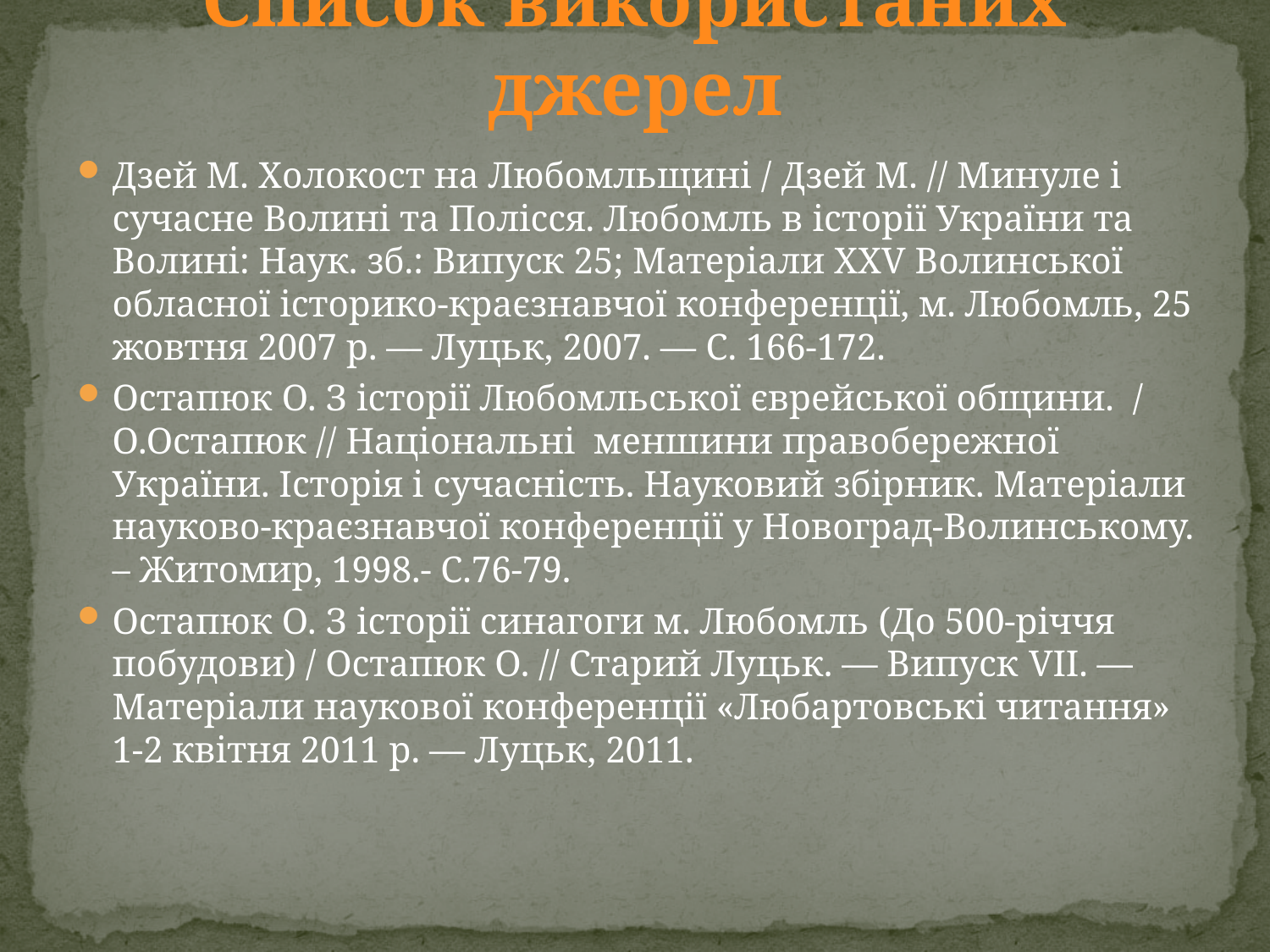

# Список використаних джерел
Дзей М. Холокост на Любомльщині / Дзей М. // Минуле і сучасне Волині та Полісся. Любомль в історії України та Волині: Наук. зб.: Випуск 25; Матеріали XXV Волинської обласної історико-краєзнавчої конференції, м. Любомль, 25 жовтня 2007 р. — Луцьк, 2007. — С. 166-172.
Остапюк О. З історії Любомльської єврейської общини.  / О.Остапюк // Національні  меншини правобережної України. Історія і сучасність. Науковий збірник. Матеріали науково-краєзнавчої конференції у Новоград-Волинському. – Житомир, 1998.- С.76-79.
Остапюк О. З історії синагоги м. Любомль (До 500-річчя побудови) / Остапюк О. // Старий Луцьк. — Випуск VII. — Матеріали наукової конференції «Любартовські читання» 1-2 квітня 2011 р. — Луцьк, 2011.